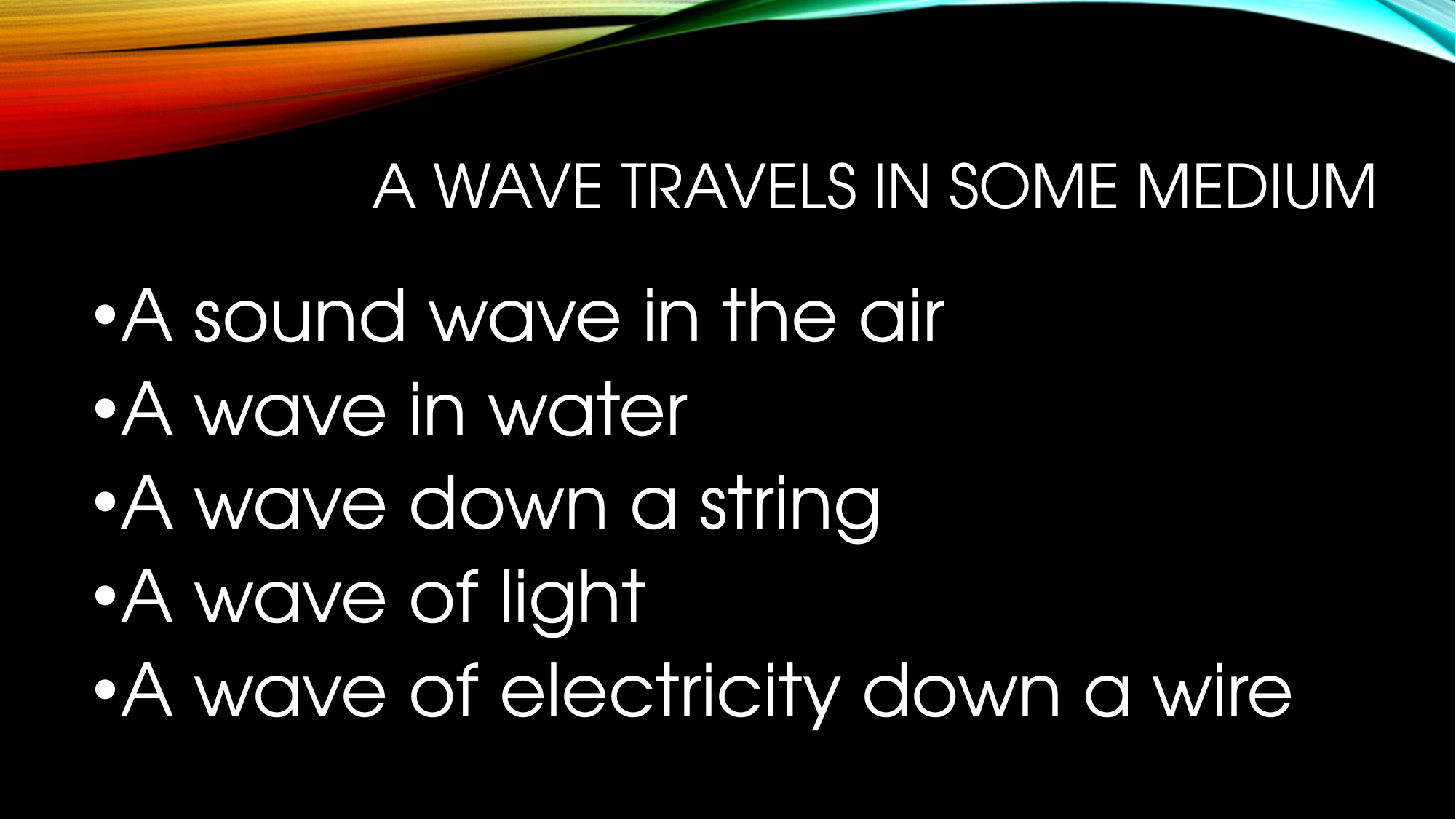

# A wave travels in some medium
A sound wave in the air
A wave in water
A wave down a string
A wave of light
A wave of electricity down a wire